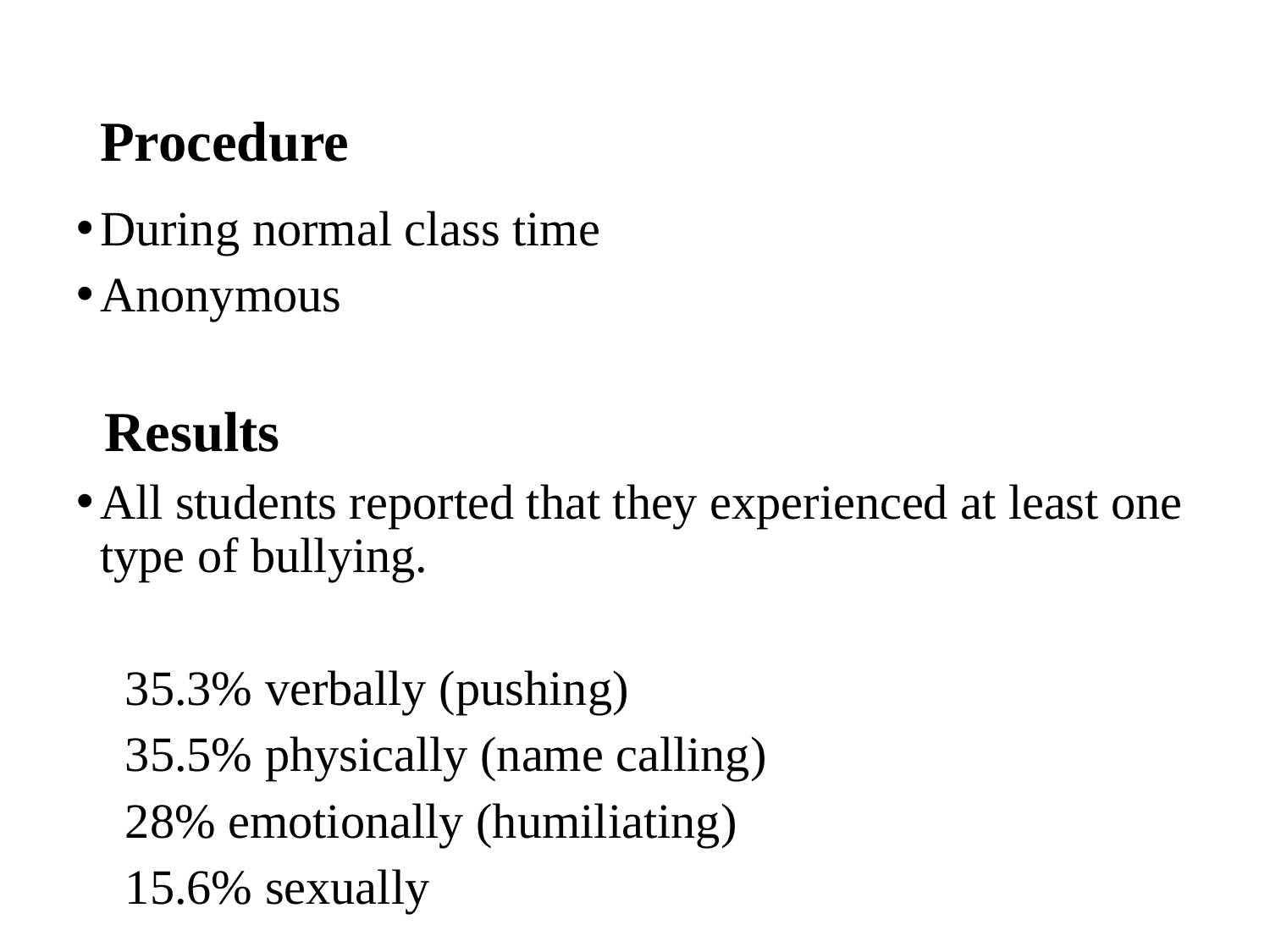

# Procedure
During normal class time
Anonymous

  Results
All students reported that they experienced at least one type of bullying.

    35.3% verbally (pushing)
    35.5% physically (name calling)
    28% emotionally (humiliating)
    15.6% sexually